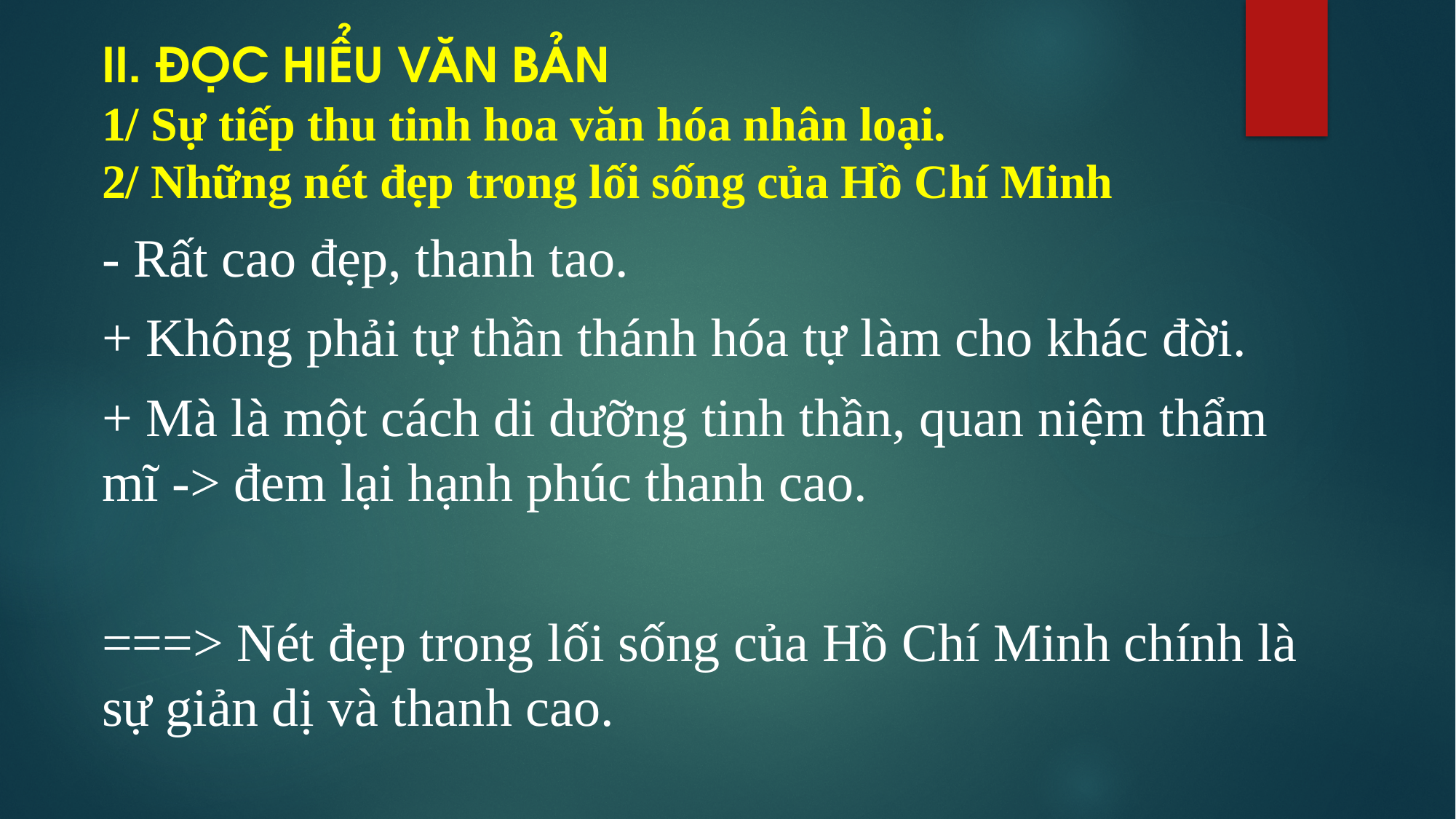

II. ĐỌC HIỂU VĂN BẢN
1/ Sự tiếp thu tinh hoa văn hóa nhân loại.
2/ Những nét đẹp trong lối sống của Hồ Chí Minh
- Rất cao đẹp, thanh tao.
+ Không phải tự thần thánh hóa tự làm cho khác đời.
+ Mà là một cách di dưỡng tinh thần, quan niệm thẩm mĩ -> đem lại hạnh phúc thanh cao.

===> Nét đẹp trong lối sống của Hồ Chí Minh chính là sự giản dị và thanh cao.